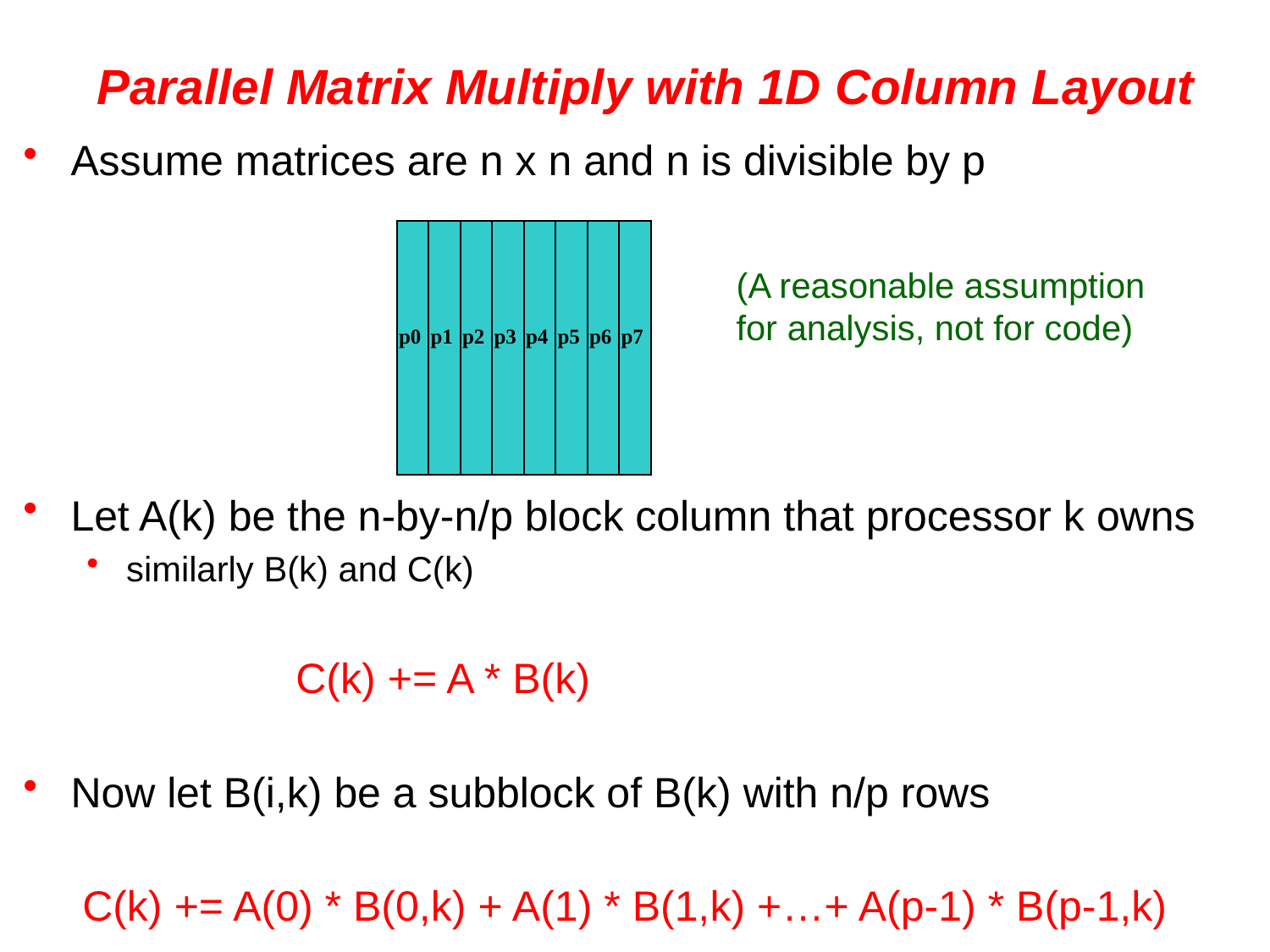

# Parallel Matrix Multiply with 1D Column Layout
Assume matrices are n x n and n is divisible by p

Let A(k) be the n-by-n/p block column that processor k owns
similarly B(k) and C(k)

                       C(k) += A * B(k)

Now let B(i,k) be a subblock of B(k) with n/p rows

     C(k) += A(0) * B(0,k) + A(1) * B(1,k) +…+ A(p-1) * B(p-1,k)

(A reasonable assumption for analysis, not for code)
p0
p1
p2
p3
p4
p5
p6
p7